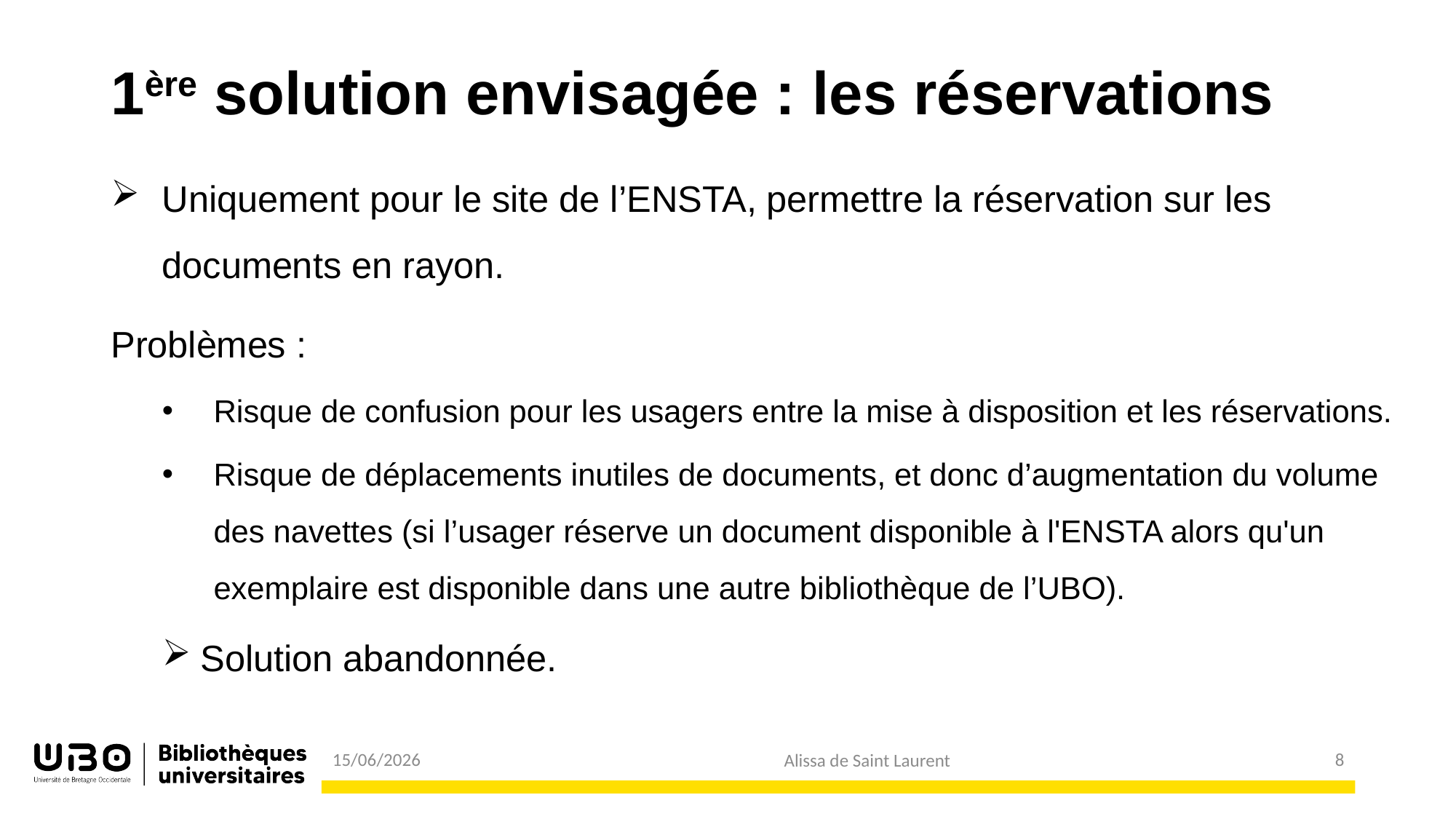

# 1ère solution envisagée : les réservations
Uniquement pour le site de l’ENSTA, permettre la réservation sur les documents en rayon.
Problèmes :
Risque de confusion pour les usagers entre la mise à disposition et les réservations.
Risque de déplacements inutiles de documents, et donc d’augmentation du volume des navettes (si l’usager réserve un document disponible à l'ENSTA alors qu'un exemplaire est disponible dans une autre bibliothèque de l’UBO).
Solution abandonnée.
8
15/06/2026
Alissa de Saint Laurent